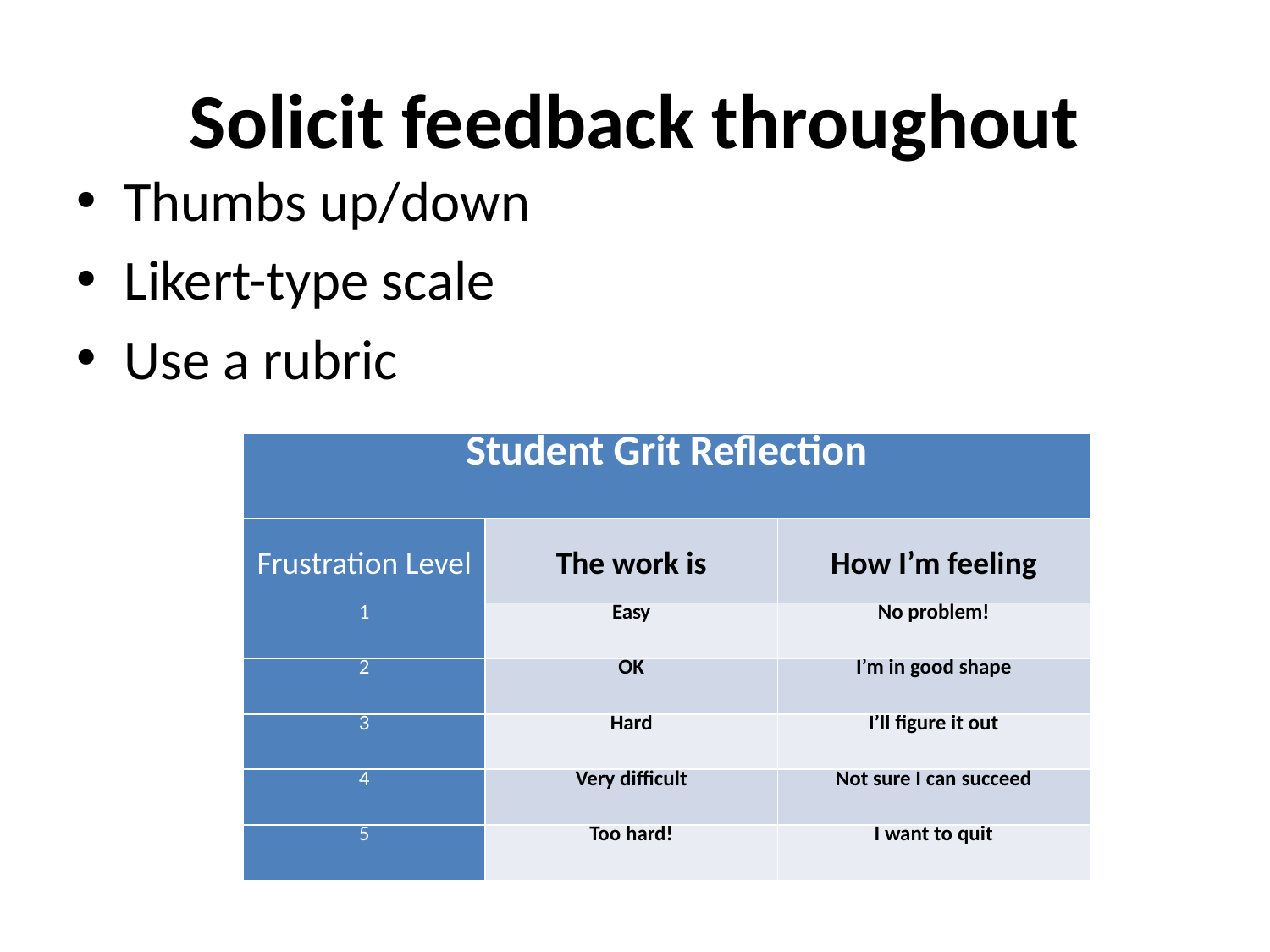

# Solicit feedback throughout
Thumbs up/down
Likert-type scale
Use a rubric

| Student Grit Reflection |  |  |
| --- | --- | --- |
| Frustration Level | The work is | How I’m feeling |
| 1 | Easy | No problem! |
| 2 | OK | I’m in good shape |
| 3 | Hard | I’ll figure it out |
| 4 | Very difficult | Not sure I can succeed |
| 5 | Too hard! | I want to quit |